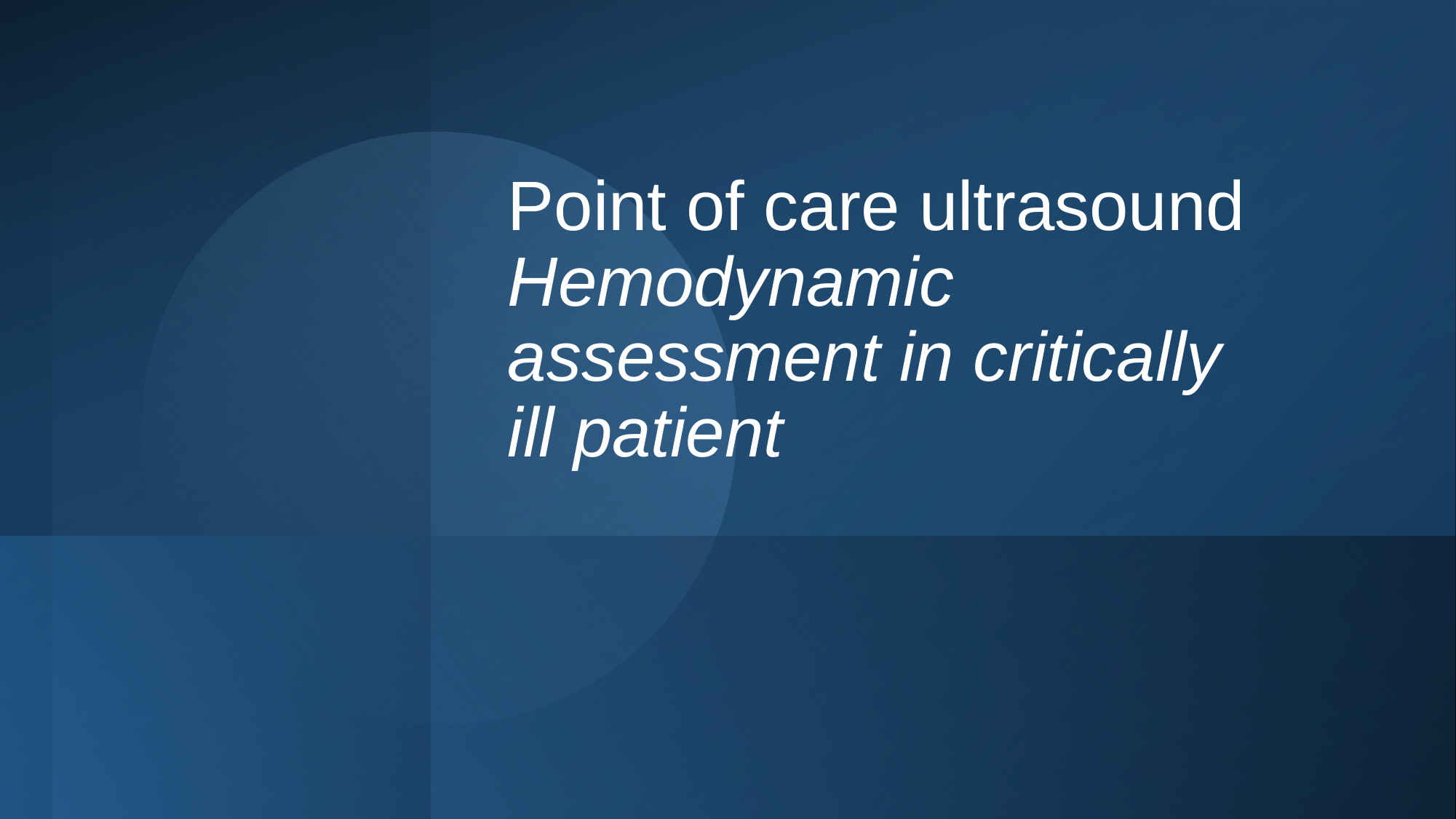

# Point of care ultrasound Hemodynamic assessment in critically ill patient